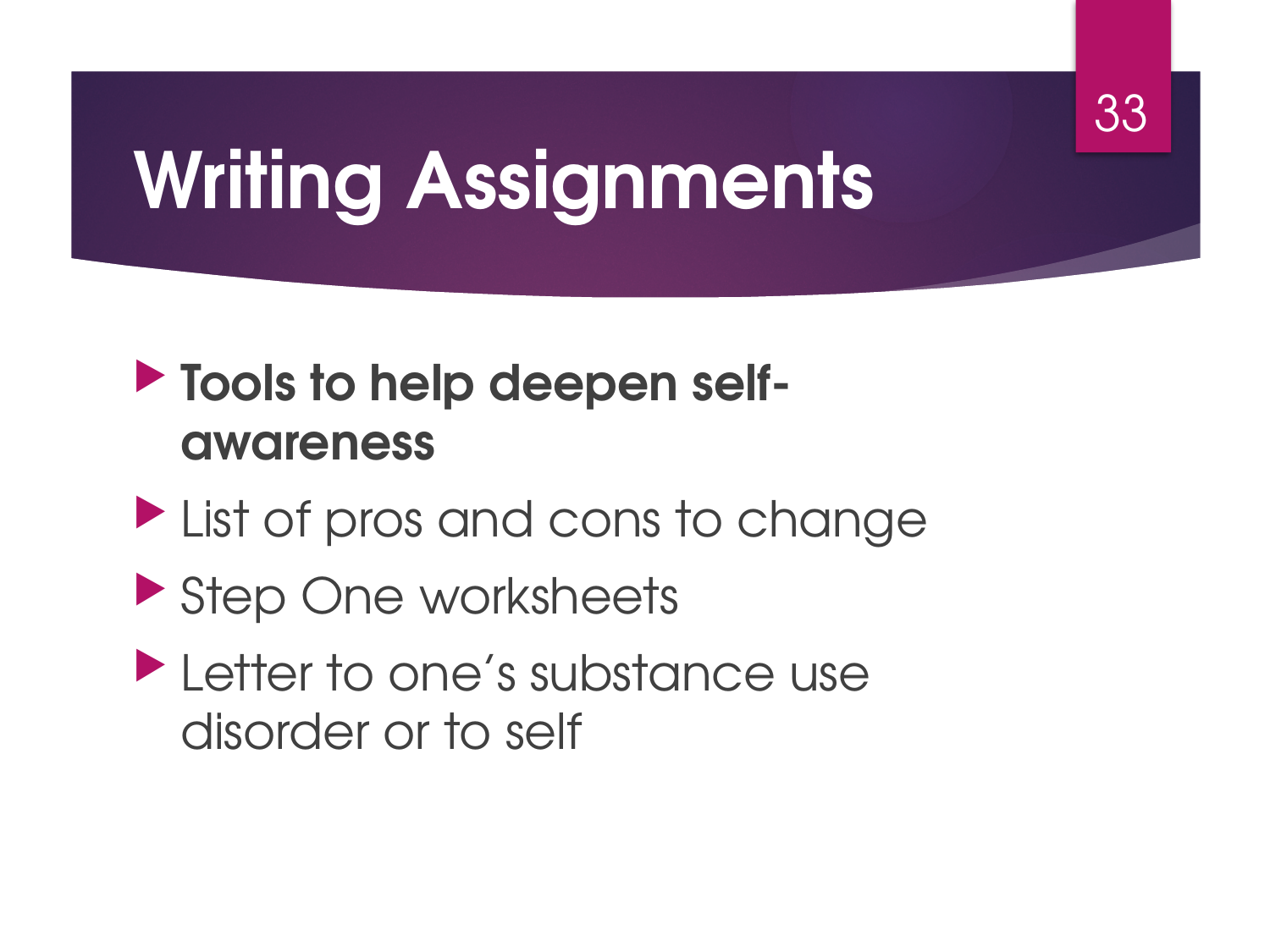

33
# Writing Assignments
Tools to help deepen self-awareness
List of pros and cons to change
Step One worksheets
Letter to one’s substance use disorder or to self